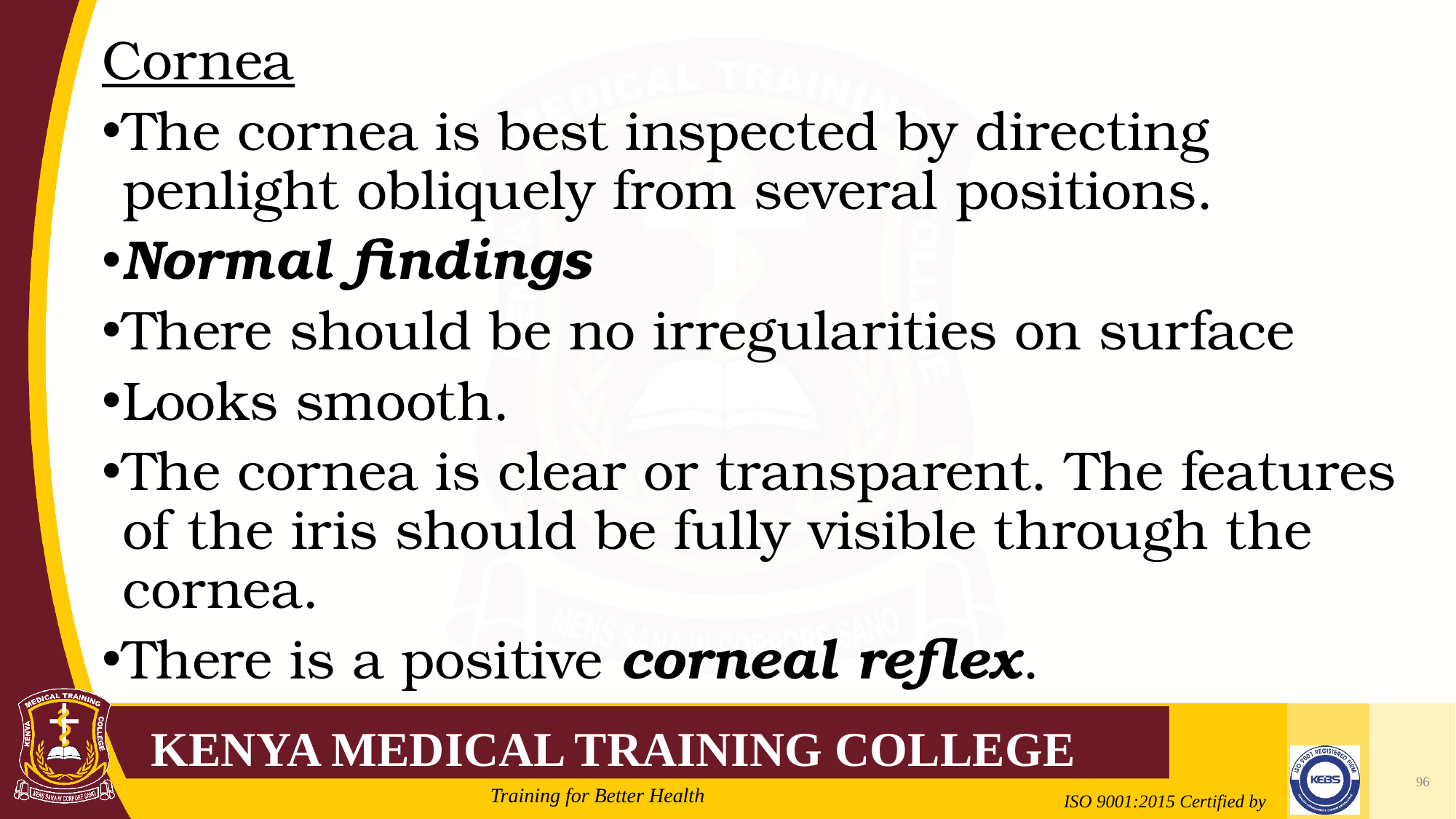

#
Cornea
The cornea is best inspected by directing penlight obliquely from several positions.
Normal findings
There should be no irregularities on surface
Looks smooth.
The cornea is clear or transparent. The features of the iris should be fully visible through the cornea.
There is a positive corneal reflex.

96
Mrs. Cate Mungania Kimathi-Bsc. N
2/21/2022